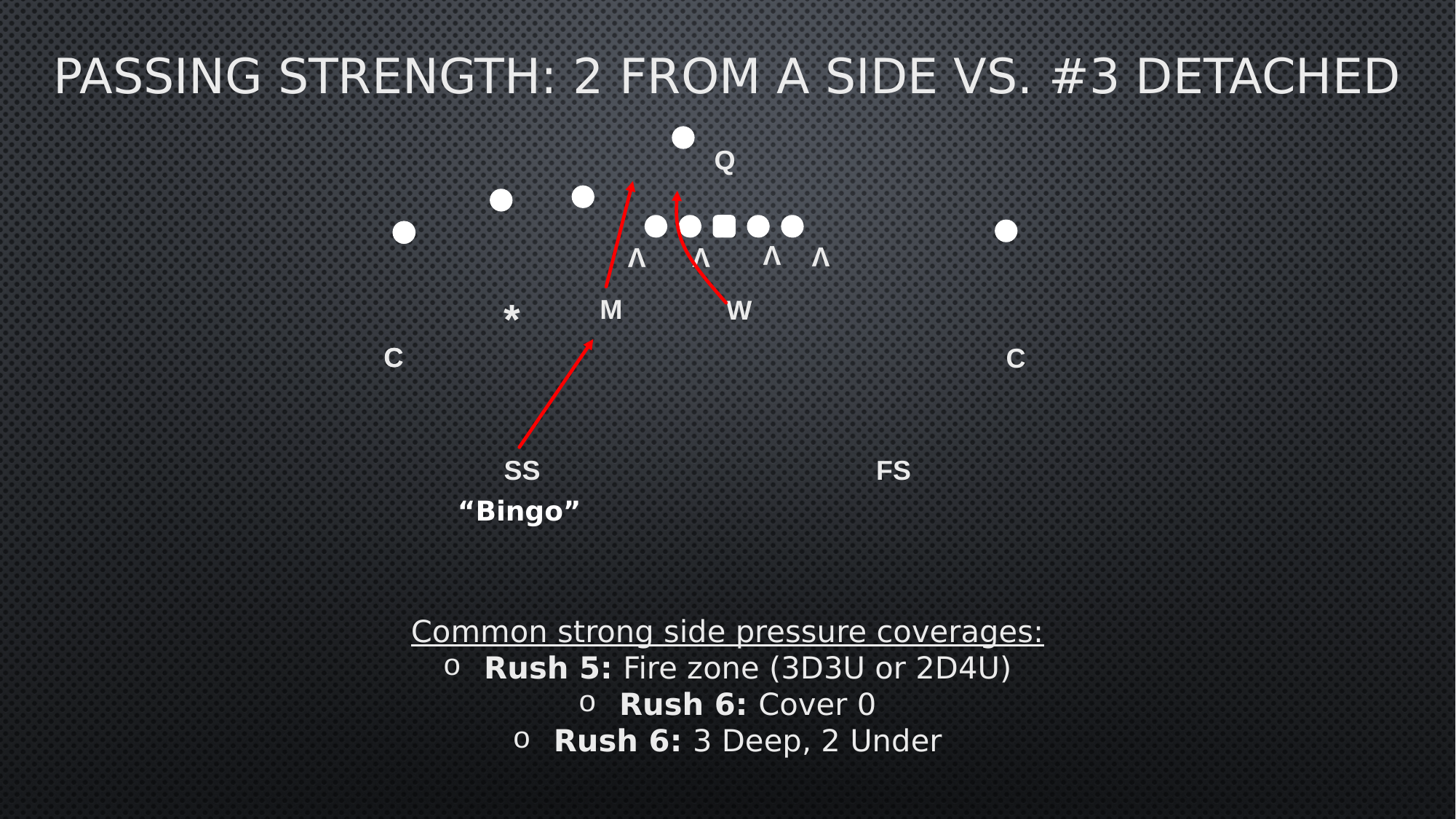

# Passing strength: 2 FROM A SIDE vs. #3 Detached

Q

V
V
V
V
M
*
W
C
C
C
SS
FS
“Bingo”
Common strong side pressure coverages:
Rush 5: Fire zone (3D3U or 2D4U)
Rush 6: Cover 0
Rush 6: 3 Deep, 2 Under